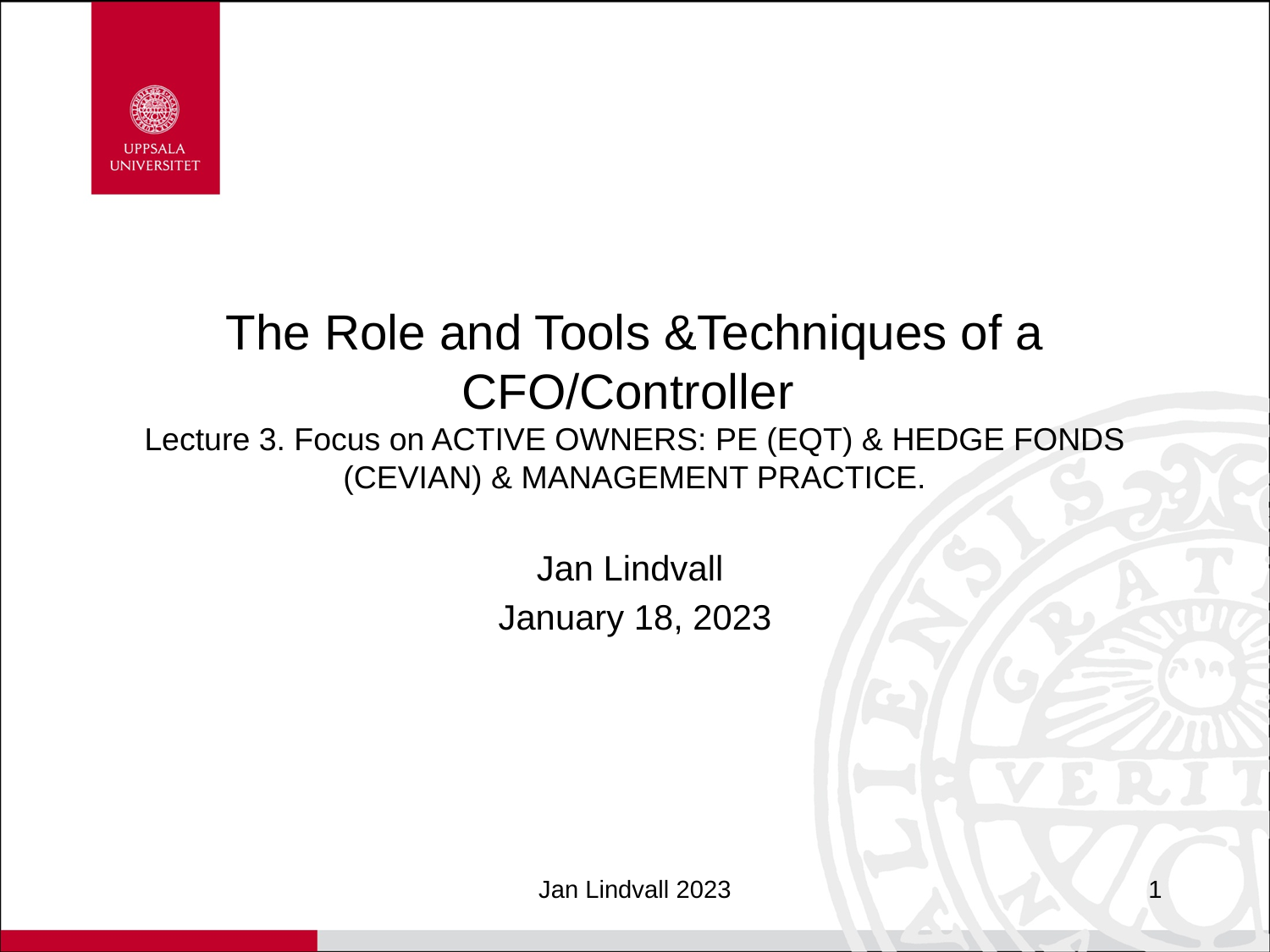

# The Role and Tools &Techniques of a CFO/Controller Lecture 3. Focus on ACTIVE OWNERS: PE (EQT) & HEDGE FONDS (CEVIAN) & MANAGEMENT PRACTICE.
Jan Lindvall
January 18, 2023
Jan Lindvall 2023
1